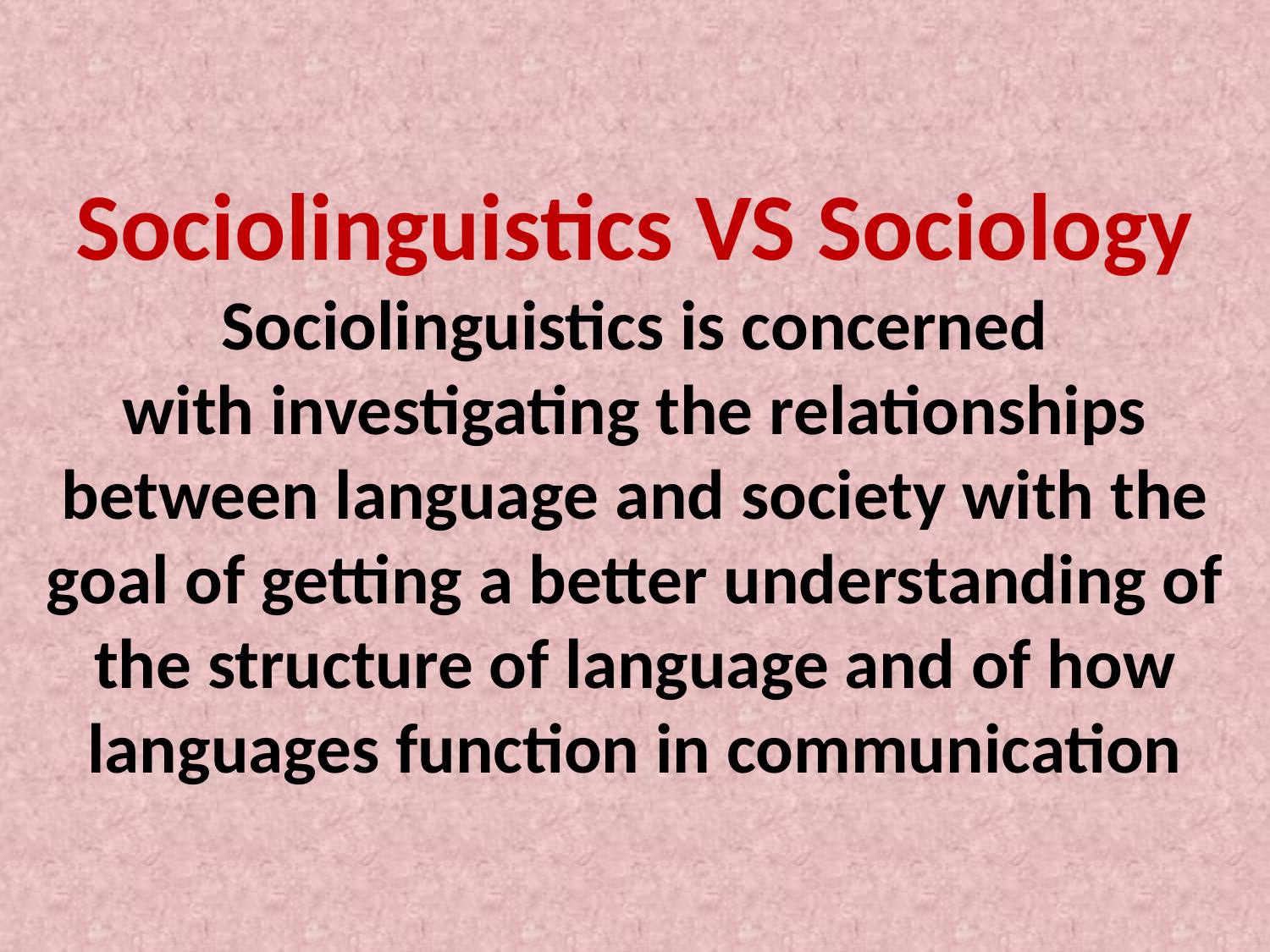

# Sociolinguistics VS Sociology Sociolinguistics is concerned with investigating the relationships between language and society with the goal of getting a better understanding of the structure of language and of how languages function in communication